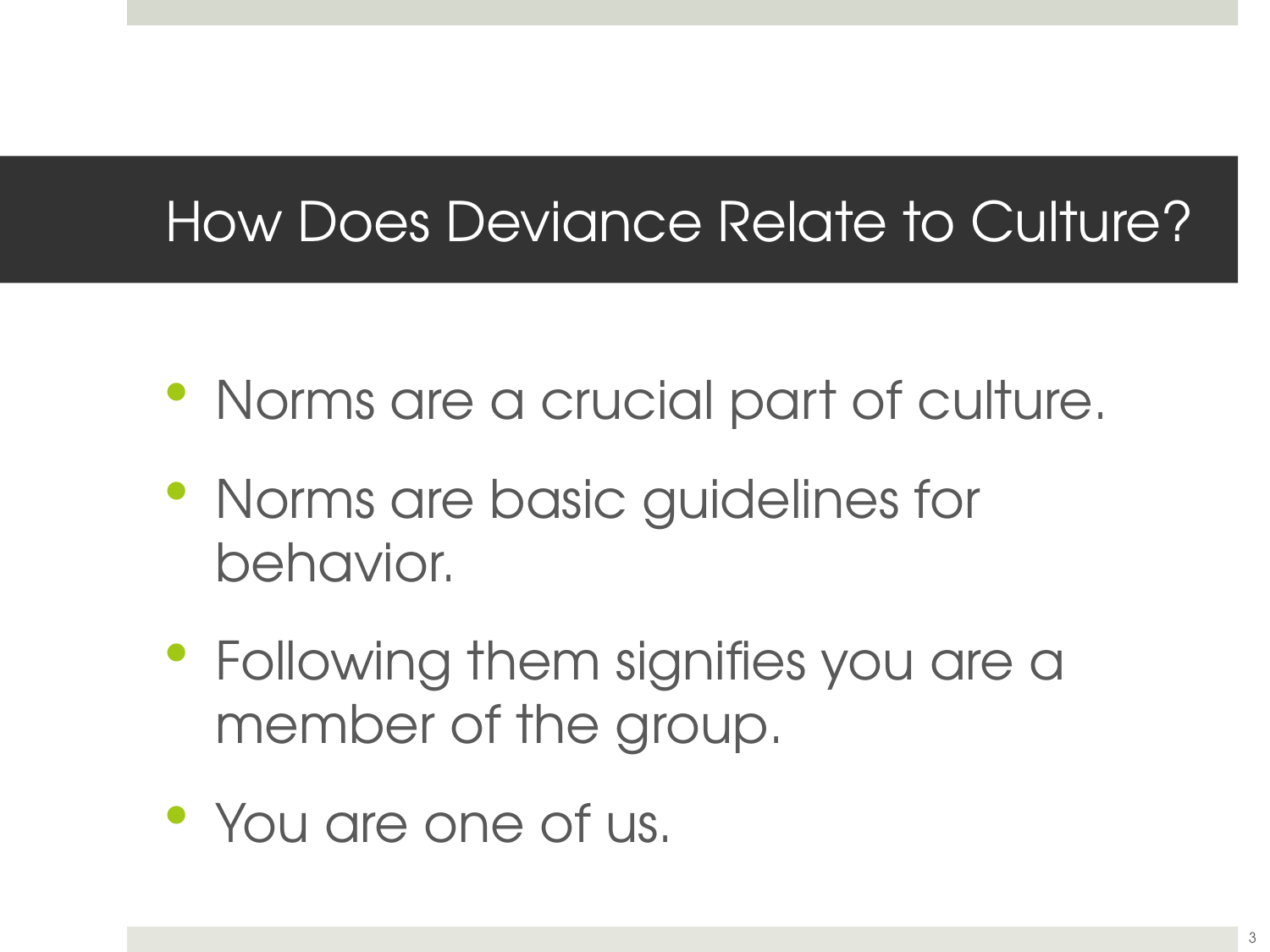

# How Does Deviance Relate to Culture?
Norms are a crucial part of culture.
Norms are basic guidelines for behavior.
Following them signifies you are a member of the group.
You are one of us.

3